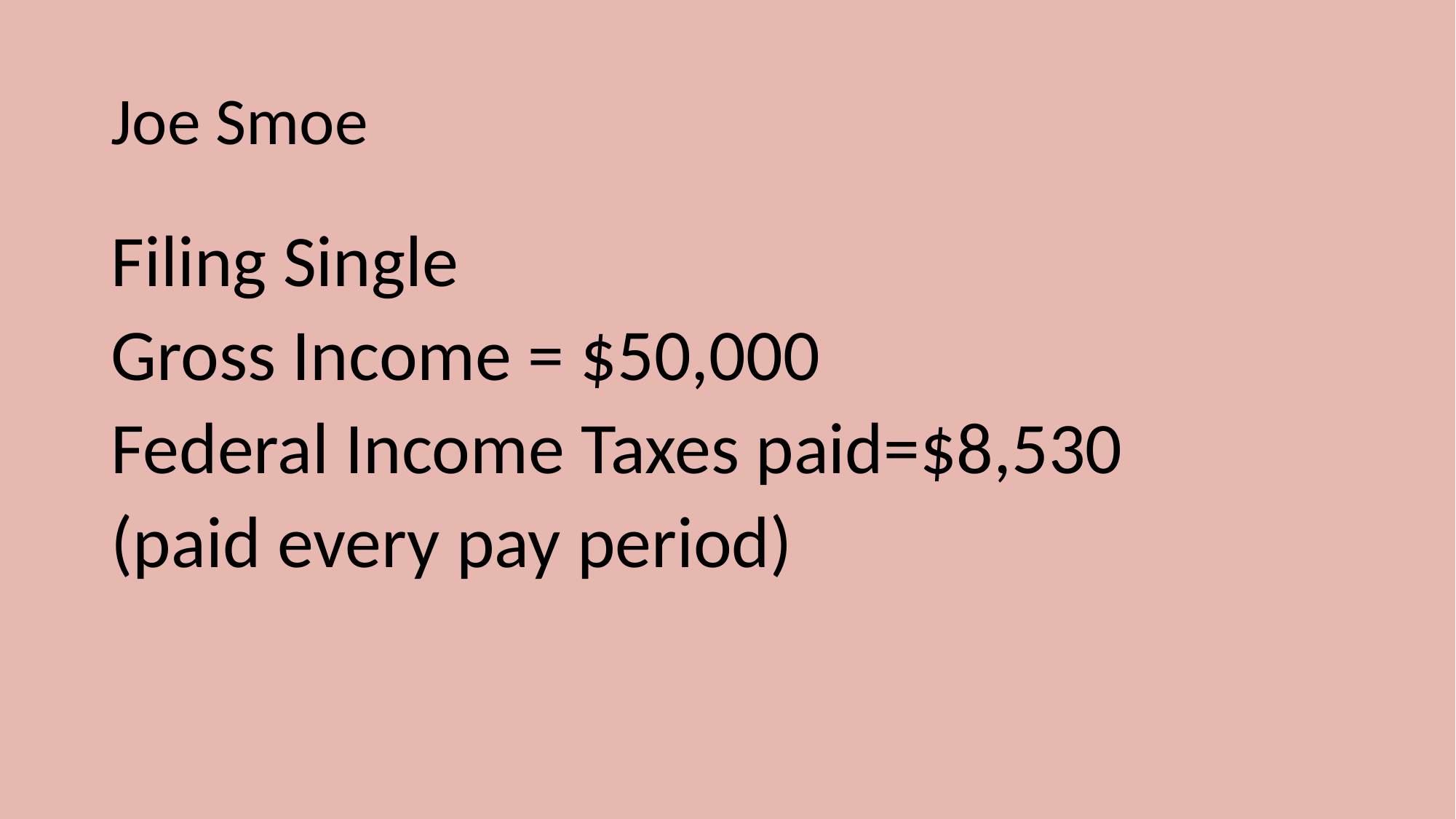

# Joe Smoe
Filing Single
Gross Income = $50,000
Federal Income Taxes paid=$8,530
(paid every pay period)